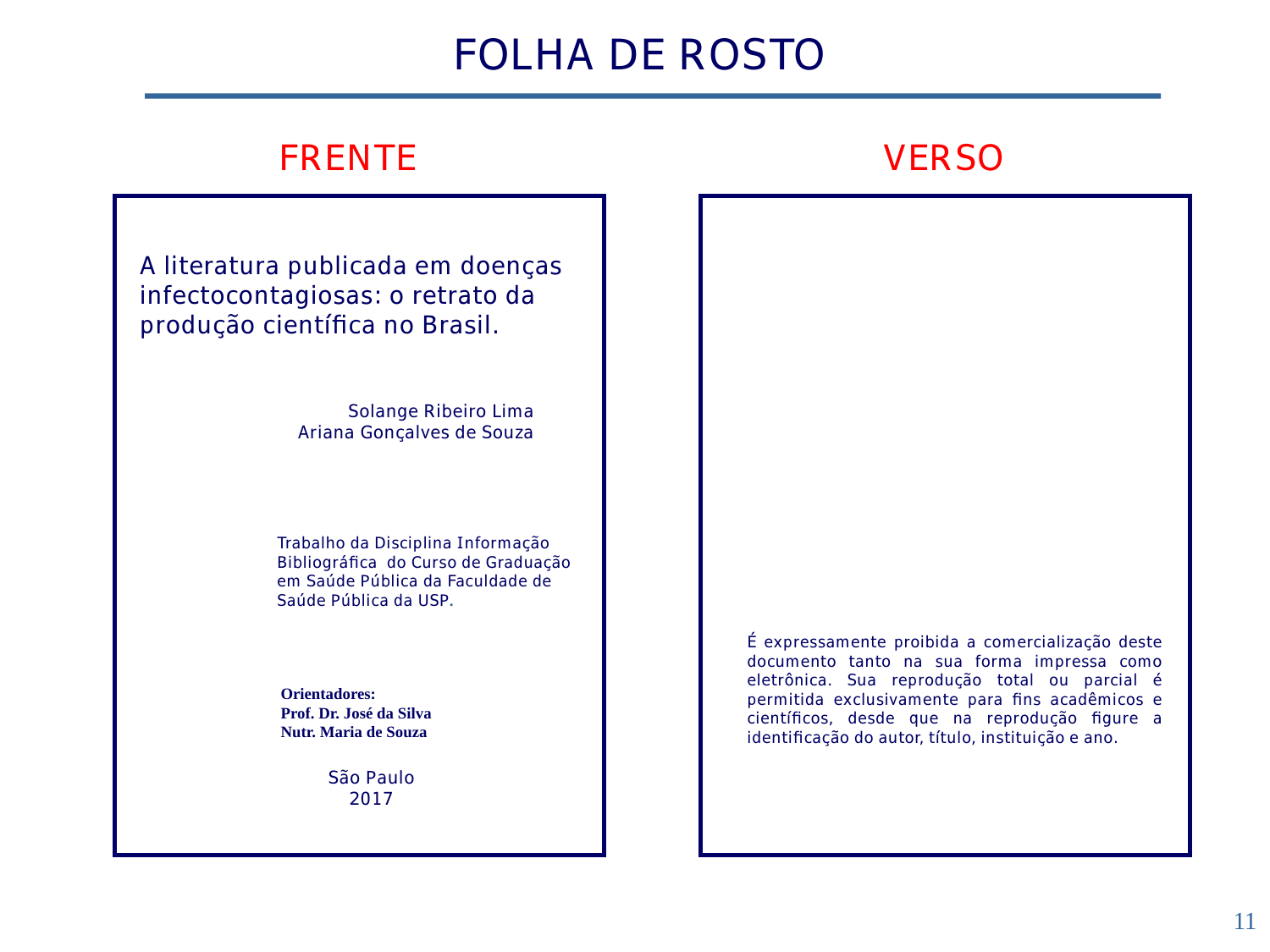

FOLHA DE ROSTO

FRENTE
VERSO

A literatura publicada em doenças
infectocontagiosas: o retrato da
produção científica no Brasil.
Solange Ribeiro Lima
Ariana Gonçalves de Souza

Trabalho da Disciplina Informação Bibliográfica  do Curso de Graduação em Saúde Pública da Faculdade de Saúde Pública da USP.
É expressamente proibida a comercialização deste documento tanto na sua forma impressa como eletrônica. Sua reprodução total ou parcial é permitida exclusivamente para fins acadêmicos e científicos, desde que na reprodução figure a identificação do autor, título, instituição e ano.
Orientadores:
Prof. Dr. José da Silva
Nutr. Maria de Souza

São Paulo
2017
11